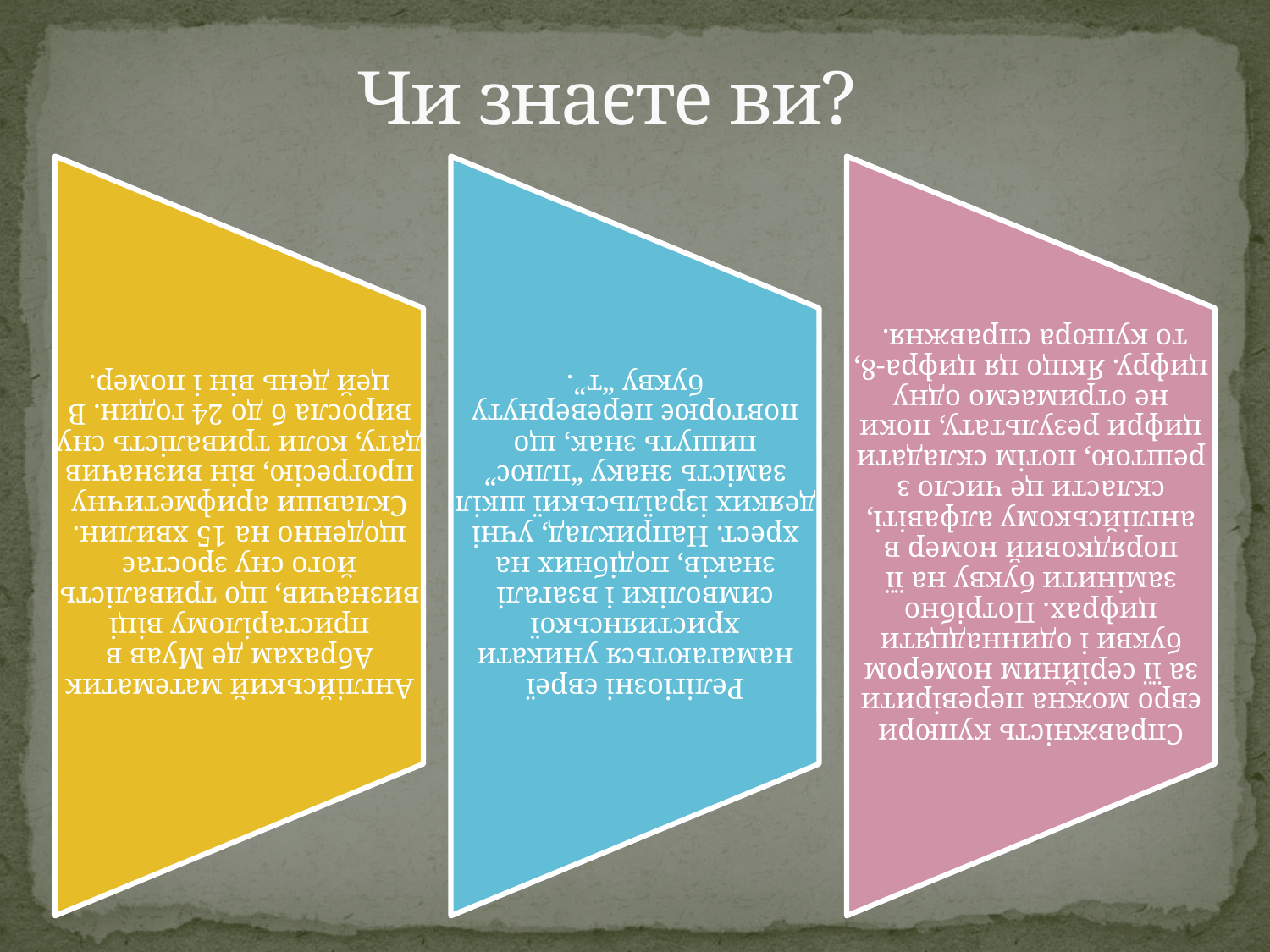

# Чи знаєте ви?
Англійський математик Абрахам де Муав в пристарілому віці визначив, що тривалість його сну зростає щоденно на 15 хвилин. Склавши арифметичну прогресію, він визначив дату, коли тривалість сну виросла б до 24 годин. В цей день він і помер.
Релігіозні євреї намагаються уникати християнської символіки і взагалі знаків, подібних на хрест. Наприклад, учні деяких ізраїльськиї шкіл замість знаку “плюс” пишуть знак, що повторює перевернуту букву “т”.
Справжність купюри євро можна перевірити за її серійним номером букви і одиннадцяти цифрах. Потрібно замінити букву на її порядковий номер в англійському алфавіті, скласти це число з рештою, потім складати цифри результату, поки не отримаємо одну цифру. Якщо ця цифра-8, то купюра справжня.